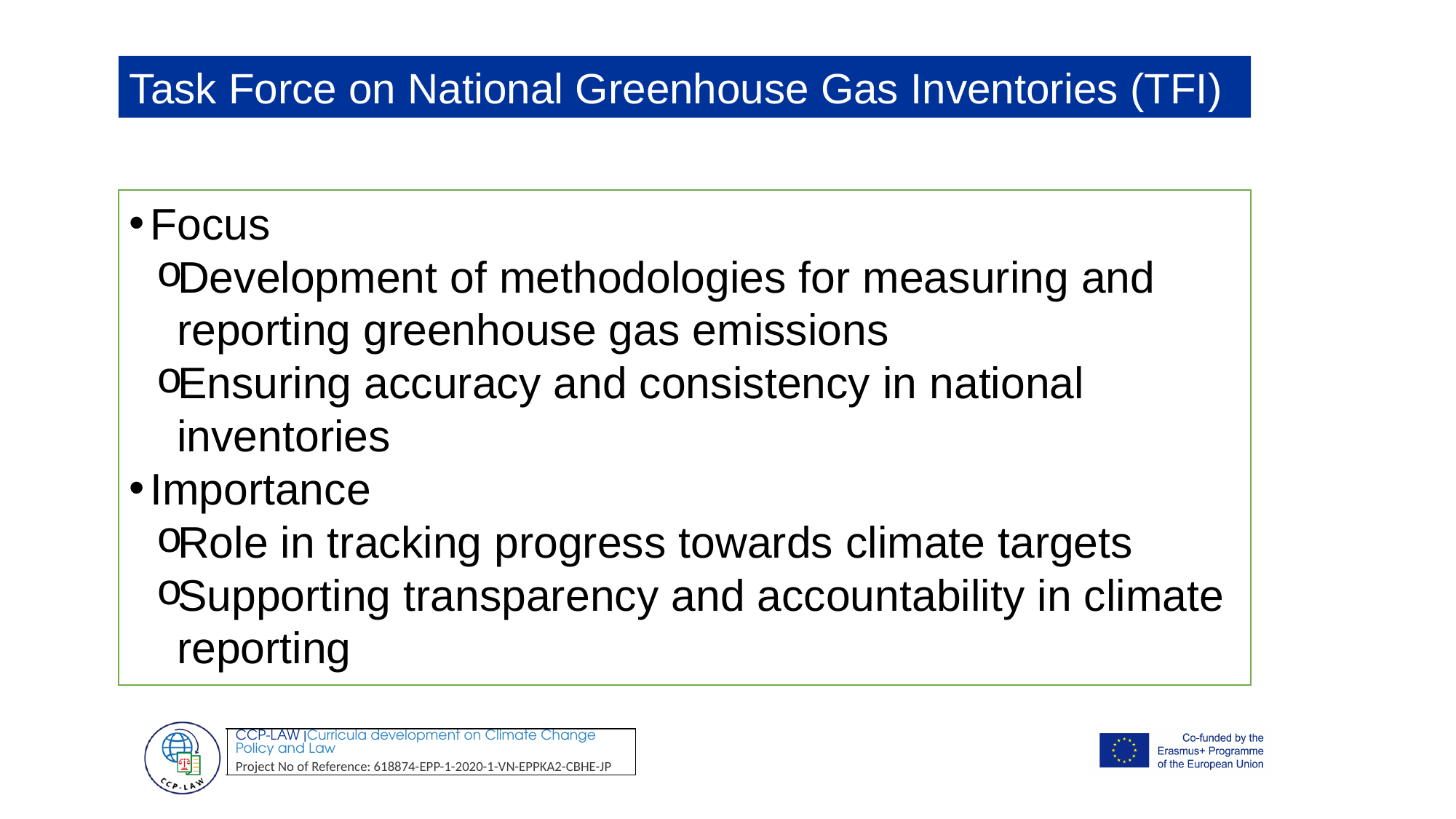

Task Force on National Greenhouse Gas Inventories (TFI)
Focus
Development of methodologies for measuring and reporting greenhouse gas emissions
Ensuring accuracy and consistency in national inventories
Importance
Role in tracking progress towards climate targets
Supporting transparency and accountability in climate reporting